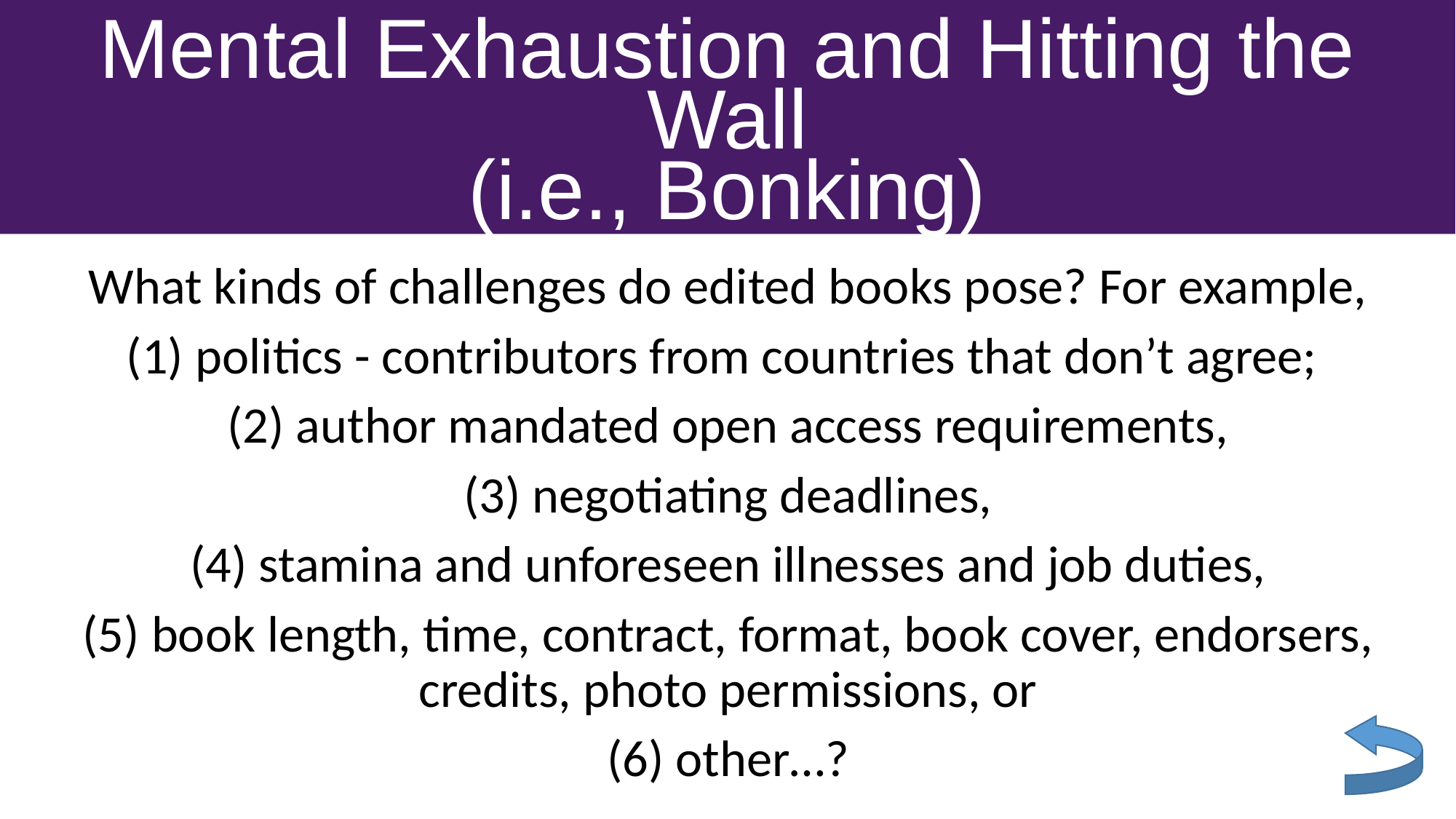

# Mental Exhaustion and Hitting the Wall (i.e., Bonking)
What kinds of challenges do edited books pose? For example,
(1) politics - contributors from countries that don’t agree;
(2) author mandated open access requirements,
(3) negotiating deadlines,
(4) stamina and unforeseen illnesses and job duties,
(5) book length, time, contract, format, book cover, endorsers, credits, photo permissions, or
(6) other…?